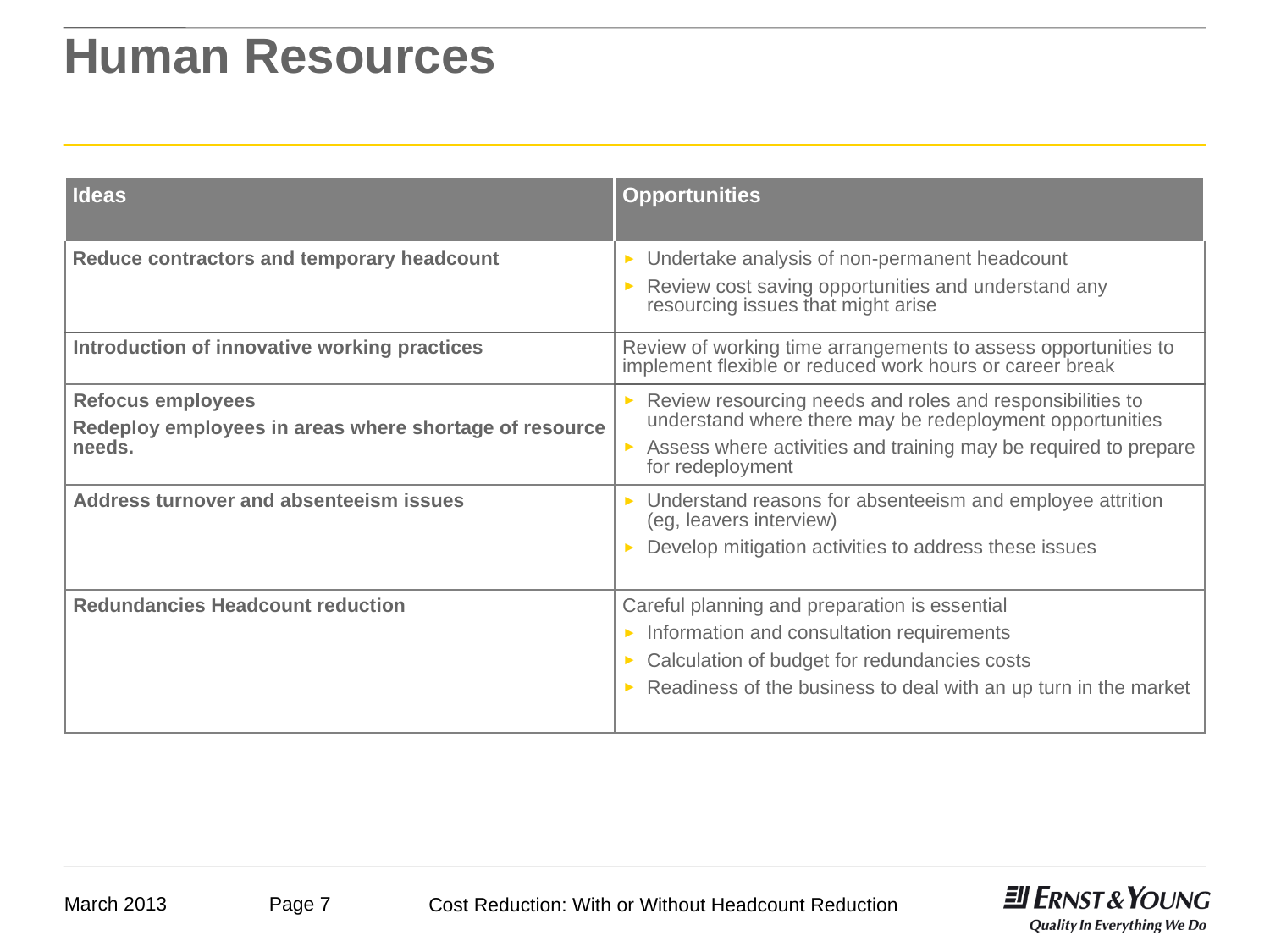

# Human Resources
| Ideas | Opportunities |
| --- | --- |
| Reduce contractors and temporary headcount | Undertake analysis of non-permanent headcount Review cost saving opportunities and understand any resourcing issues that might arise |
| Introduction of innovative working practices | Review of working time arrangements to assess opportunities to implement flexible or reduced work hours or career break |
| Refocus employees Redeploy employees in areas where shortage of resource needs. | Review resourcing needs and roles and responsibilities to understand where there may be redeployment opportunities Assess where activities and training may be required to prepare for redeployment |
| Address turnover and absenteeism issues | Understand reasons for absenteeism and employee attrition (eg, leavers interview) Develop mitigation activities to address these issues |
| Redundancies Headcount reduction | Careful planning and preparation is essential Information and consultation requirements Calculation of budget for redundancies costs Readiness of the business to deal with an up turn in the market |